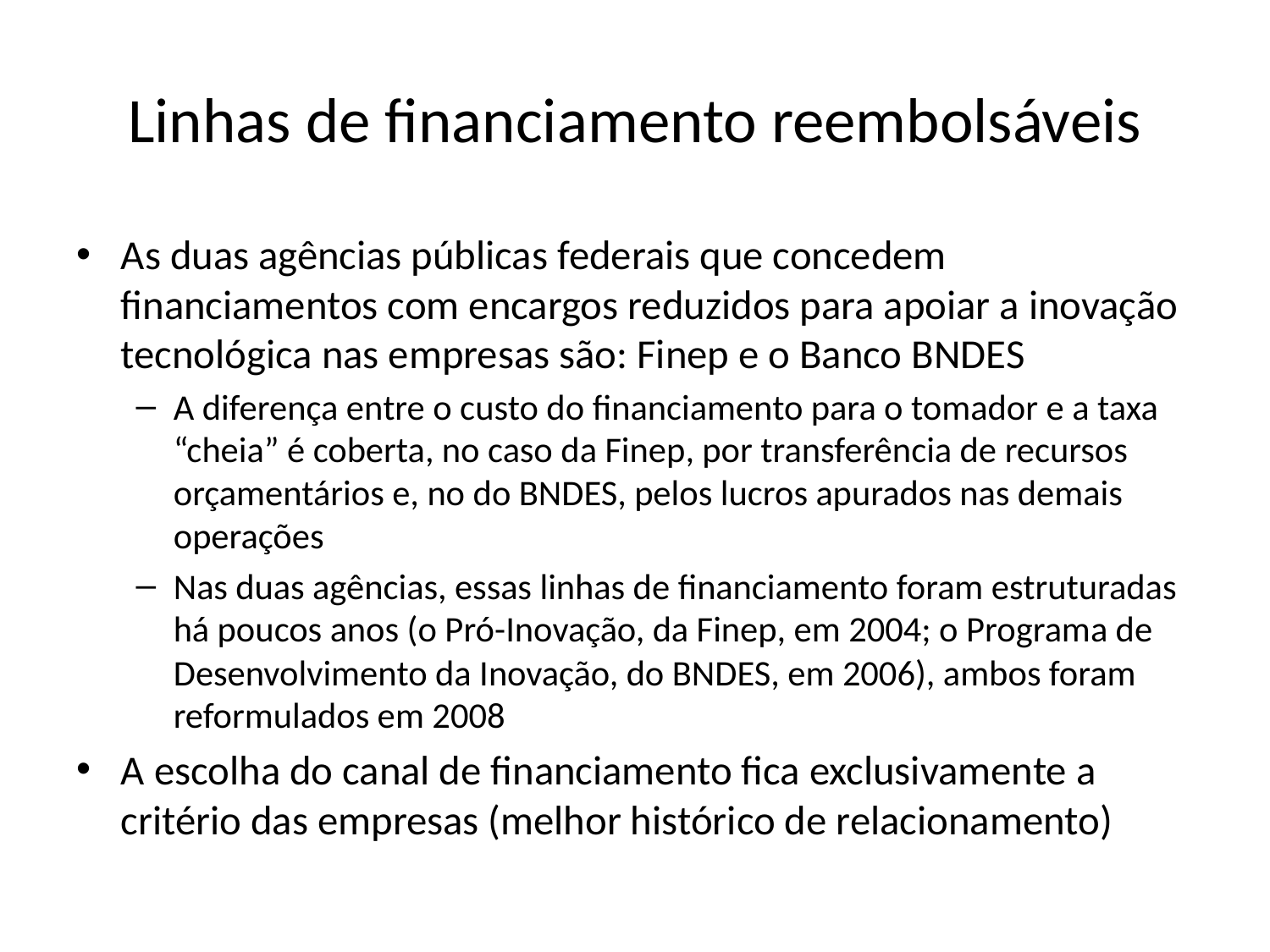

# Linhas de financiamento reembolsáveis
As duas agências públicas federais que concedem financiamentos com encargos reduzidos para apoiar a inovação tecnológica nas empresas são: Finep e o Banco BNDES
A diferença entre o custo do financiamento para o tomador e a taxa “cheia” é coberta, no caso da Finep, por transferência de recursos orçamentários e, no do BNDES, pelos lucros apurados nas demais operações
Nas duas agências, essas linhas de financiamento foram estruturadas há poucos anos (o Pró-Inovação, da Finep, em 2004; o Programa de Desenvolvimento da Inovação, do BNDES, em 2006), ambos foram reformulados em 2008
A escolha do canal de financiamento fica exclusivamente a critério das empresas (melhor histórico de relacionamento)